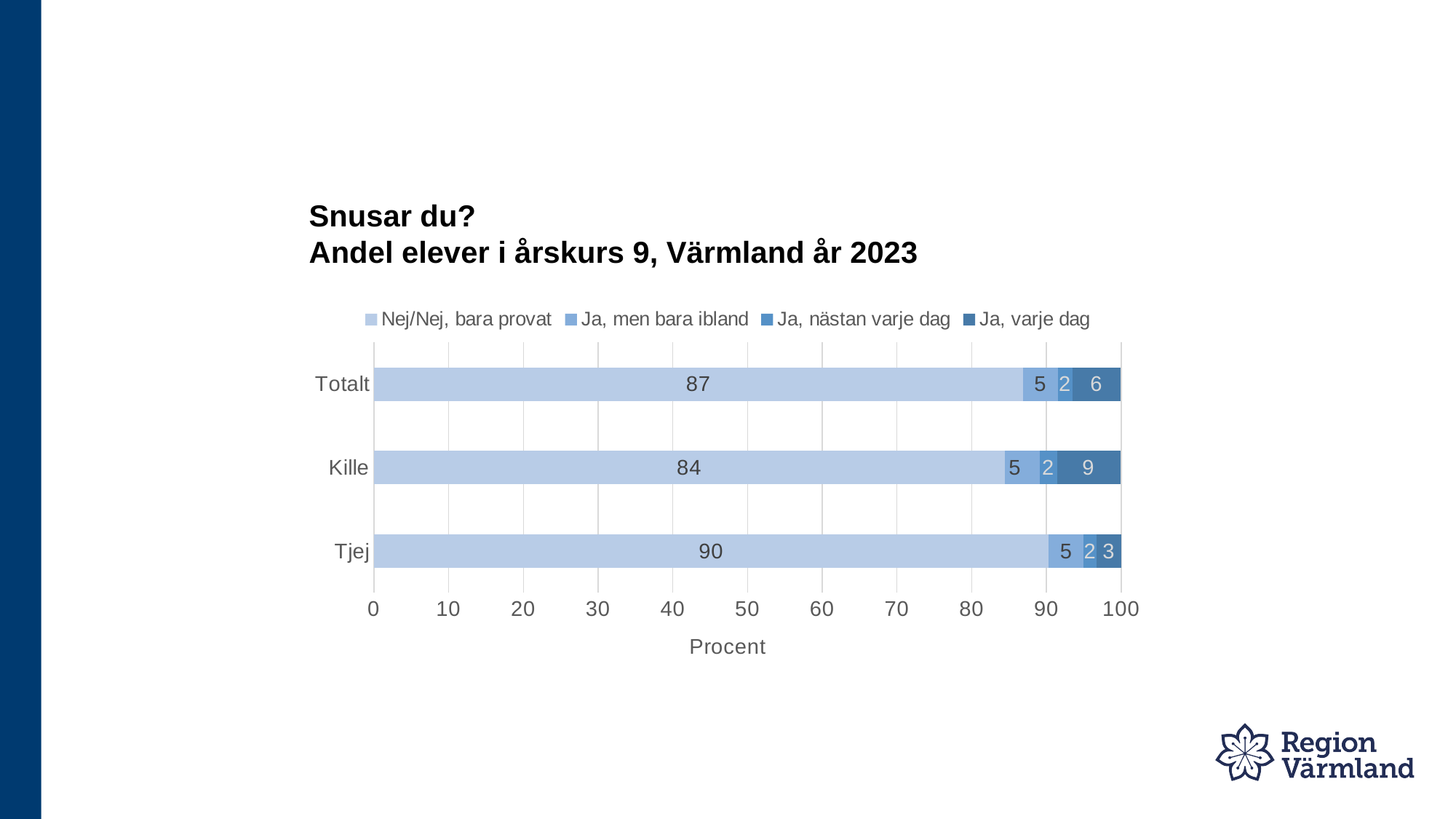

# Snusar du? Andel elever i årskurs 9, Värmland år 2023

### Chart

| Category | Nej/Nej, bara provat | Ja, men bara ibland | Ja, nästan varje dag | Ja, varje dag |
|---|---|---|---|---|
| Tjej | 90.3 | 4.7 | 1.7 | 3.3 |
| Kille | 84.4 | 4.7 | 2.3 | 8.5 |
| Totalt | 86.9 | 4.6 | 2.0 | 6.4 |